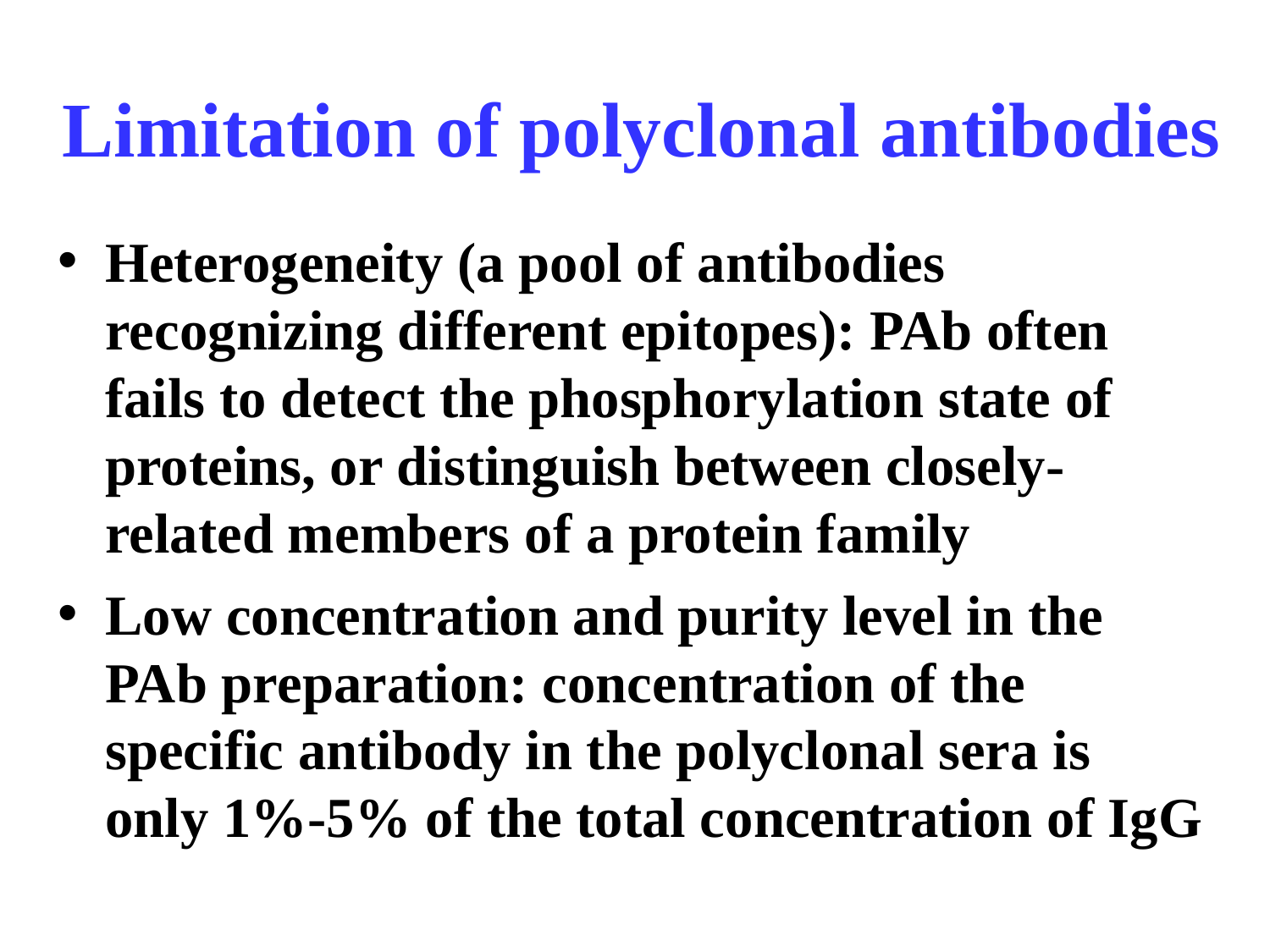

# Limitation of polyclonal antibodies

Heterogeneity (a pool of antibodies recognizing different epitopes): PAb often fails to detect the phosphorylation state of proteins, or distinguish between closely-related members of a protein family
Low concentration and purity level in the PAb preparation: concentration of the specific antibody in the polyclonal sera is only 1%-5% of the total concentration of IgG